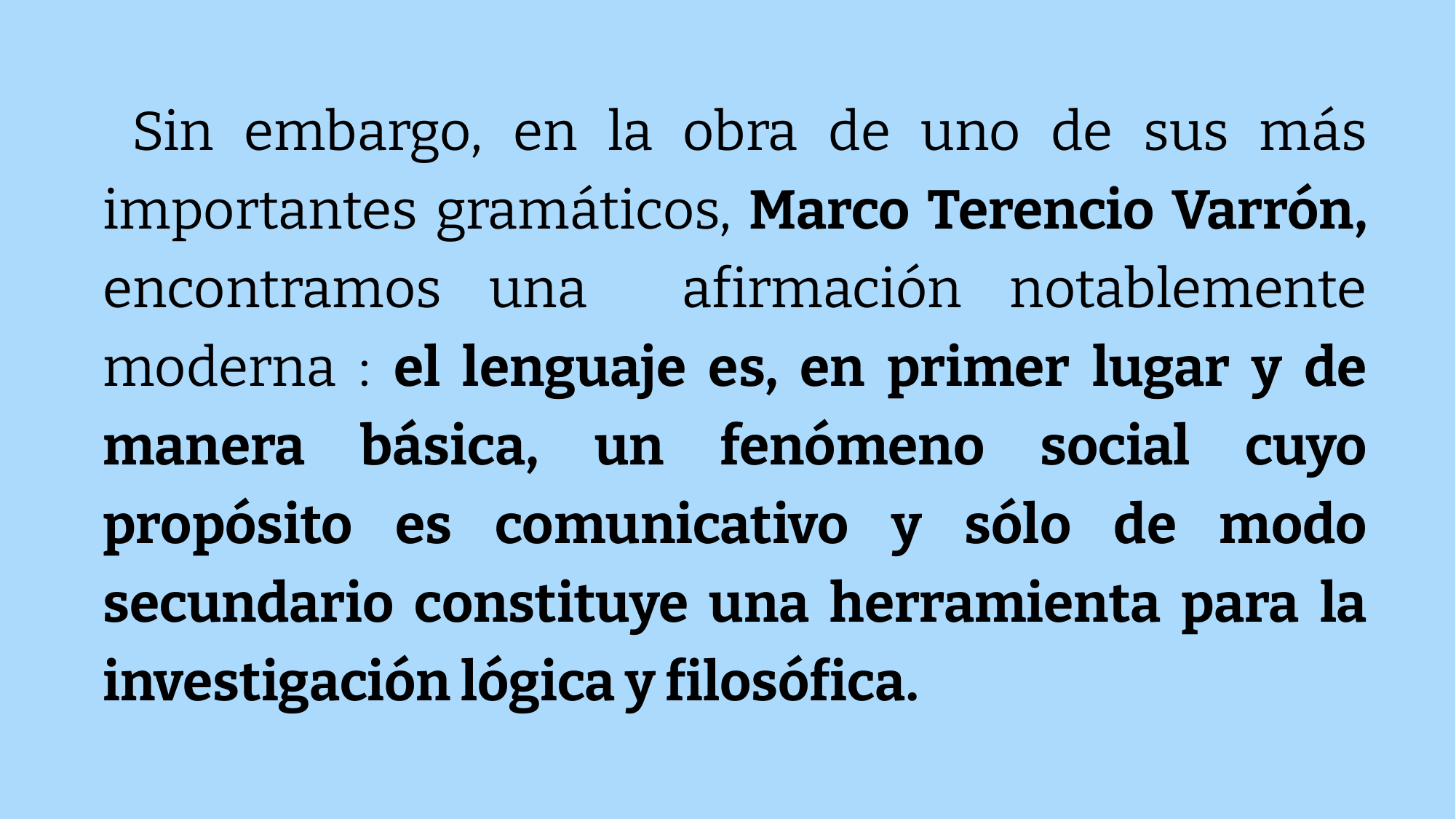

Sin embargo, en la obra de uno de sus más importantes gramáticos, Marco Terencio Varrón, encontramos una  afirmación notablemente moderna : el lenguaje es, en primer lugar y de manera básica, un fenómeno social cuyo propósito es comunicativo y sólo de modo secundario constituye una herramienta para la investigación lógica y filosófica.